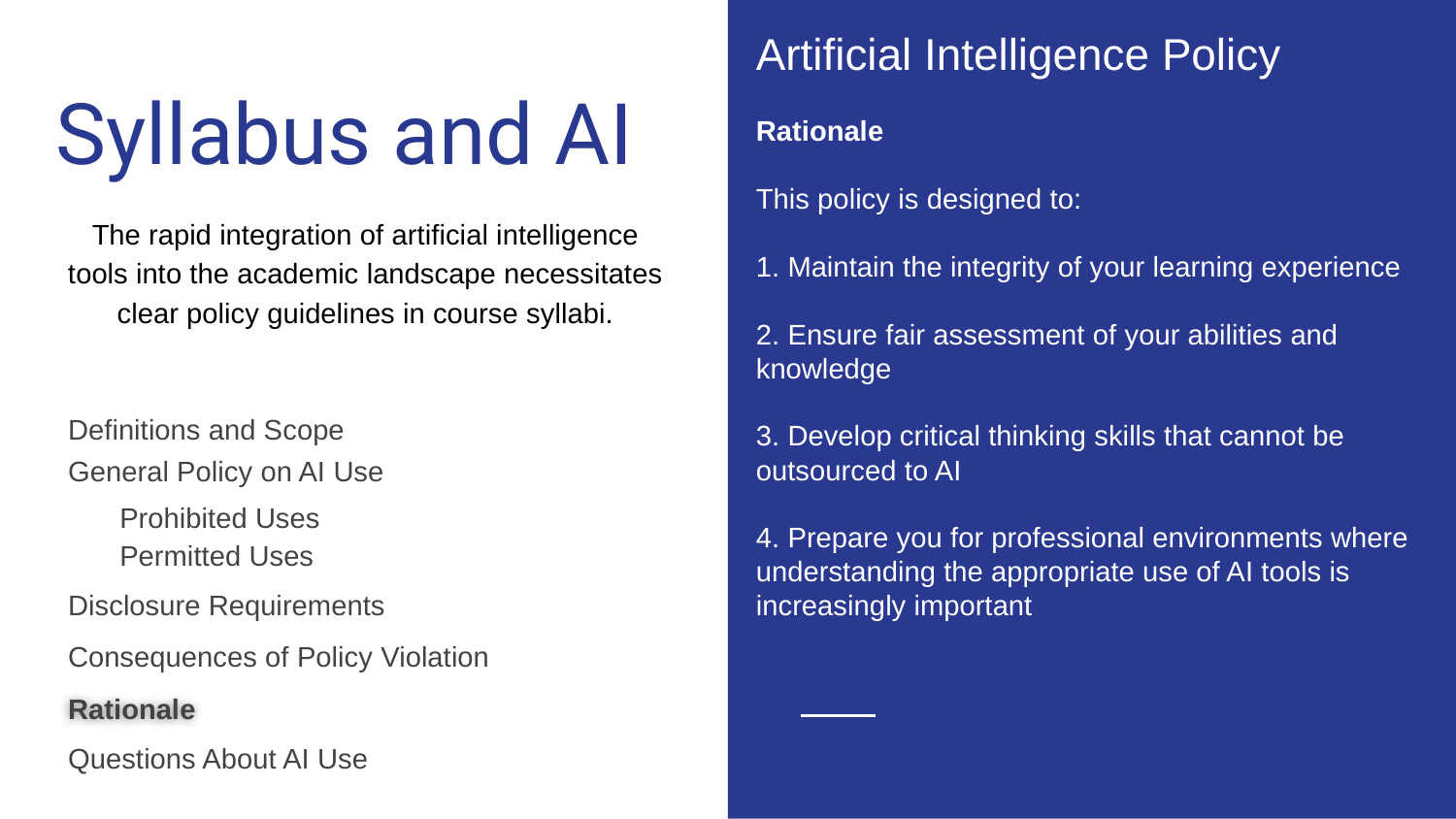

Artificial Intelligence Policy

Rationale

This policy is designed to:

1. Maintain the integrity of your learning experience

2. Ensure fair assessment of your abilities and knowledge

3. Develop critical thinking skills that cannot be outsourced to AI

4. Prepare you for professional environments where understanding the appropriate use of AI tools is increasingly important
Syllabus and AI
The rapid integration of artificial intelligence tools into the academic landscape necessitates clear policy guidelines in course syllabi.

Definitions and Scope
General Policy on AI Use
Prohibited Uses
Permitted Uses
Disclosure Requirements
Consequences of Policy Violation
Rationale
Questions About AI Use